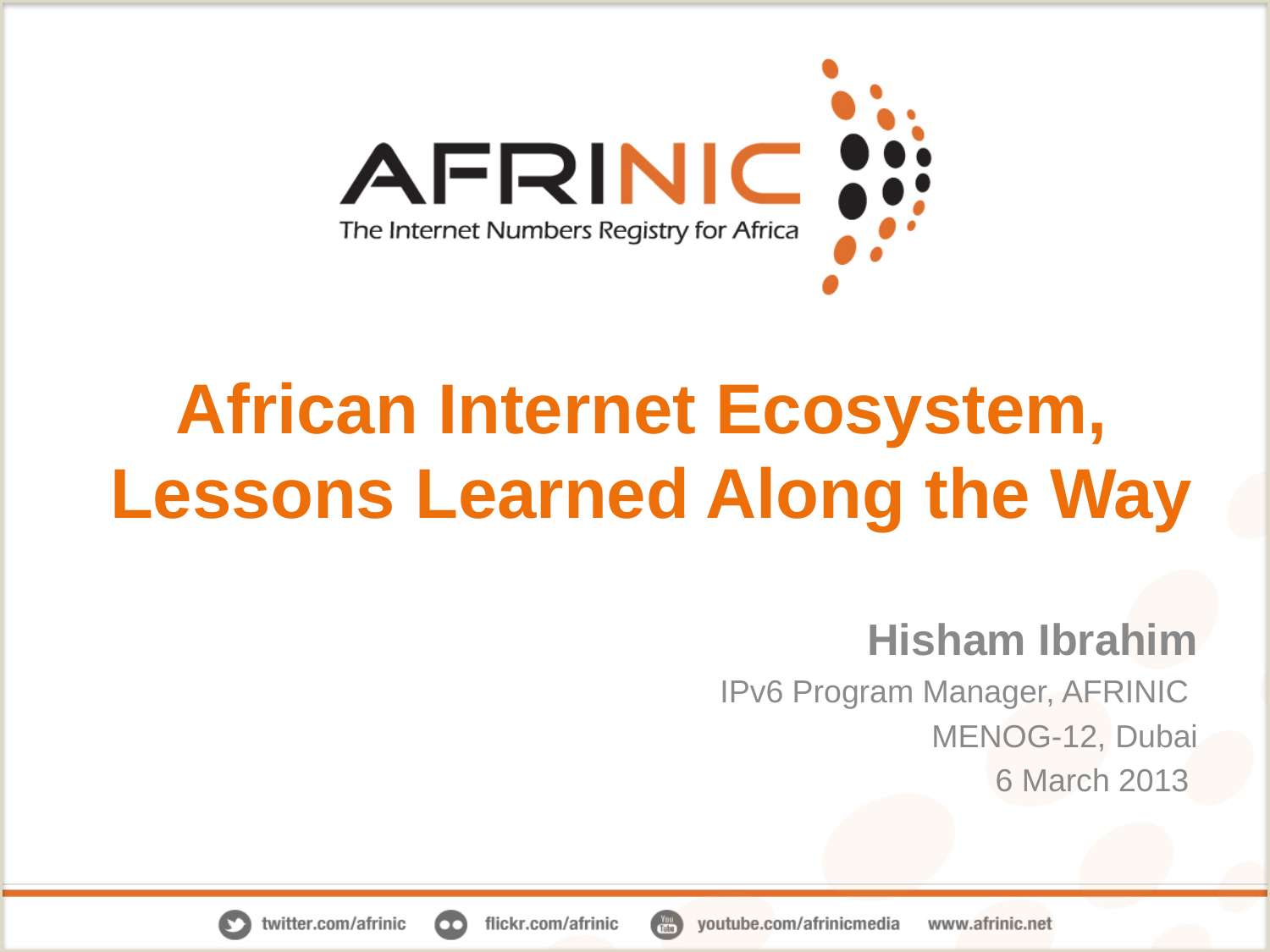

# African Internet Ecosystem, Lessons Learned Along the Way
Hisham Ibrahim
IPv6 Program Manager, AFRINIC
MENOG-12, Dubai
6 March 2013